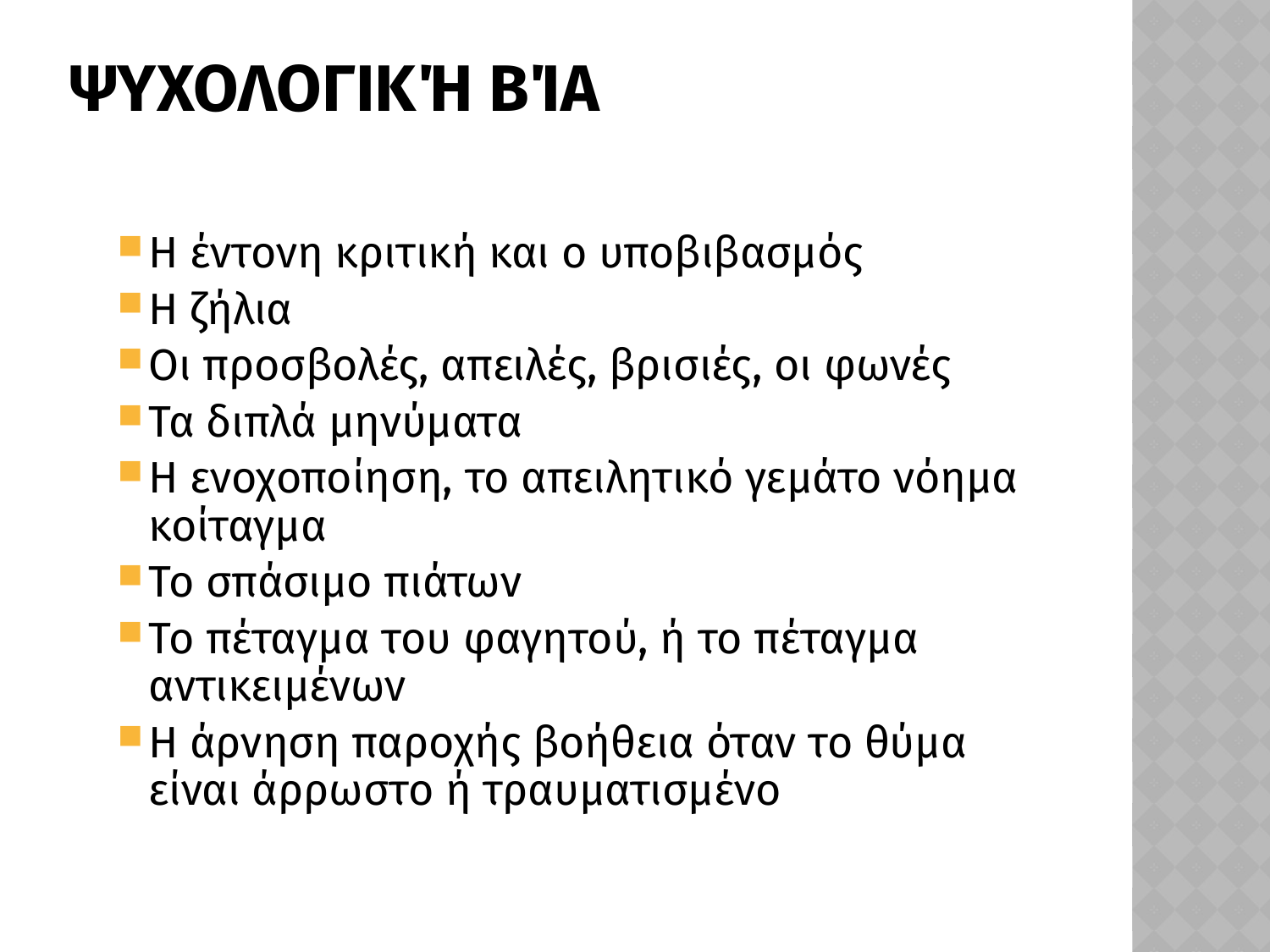

# Ψυχολογική βία
Η έντονη κριτική και ο υποβιβασμός
Η ζήλια
Οι προσβολές, απειλές, βρισιές, οι φωνές
Τα διπλά μηνύματα
Η ενοχοποίηση, το απειλητικό γεμάτο νόημα κοίταγμα
Το σπάσιμο πιάτων
Το πέταγμα του φαγητού, ή το πέταγμα αντικειμένων
Η άρνηση παροχής βοήθεια όταν το θύμα είναι άρρωστο ή τραυματισμένο